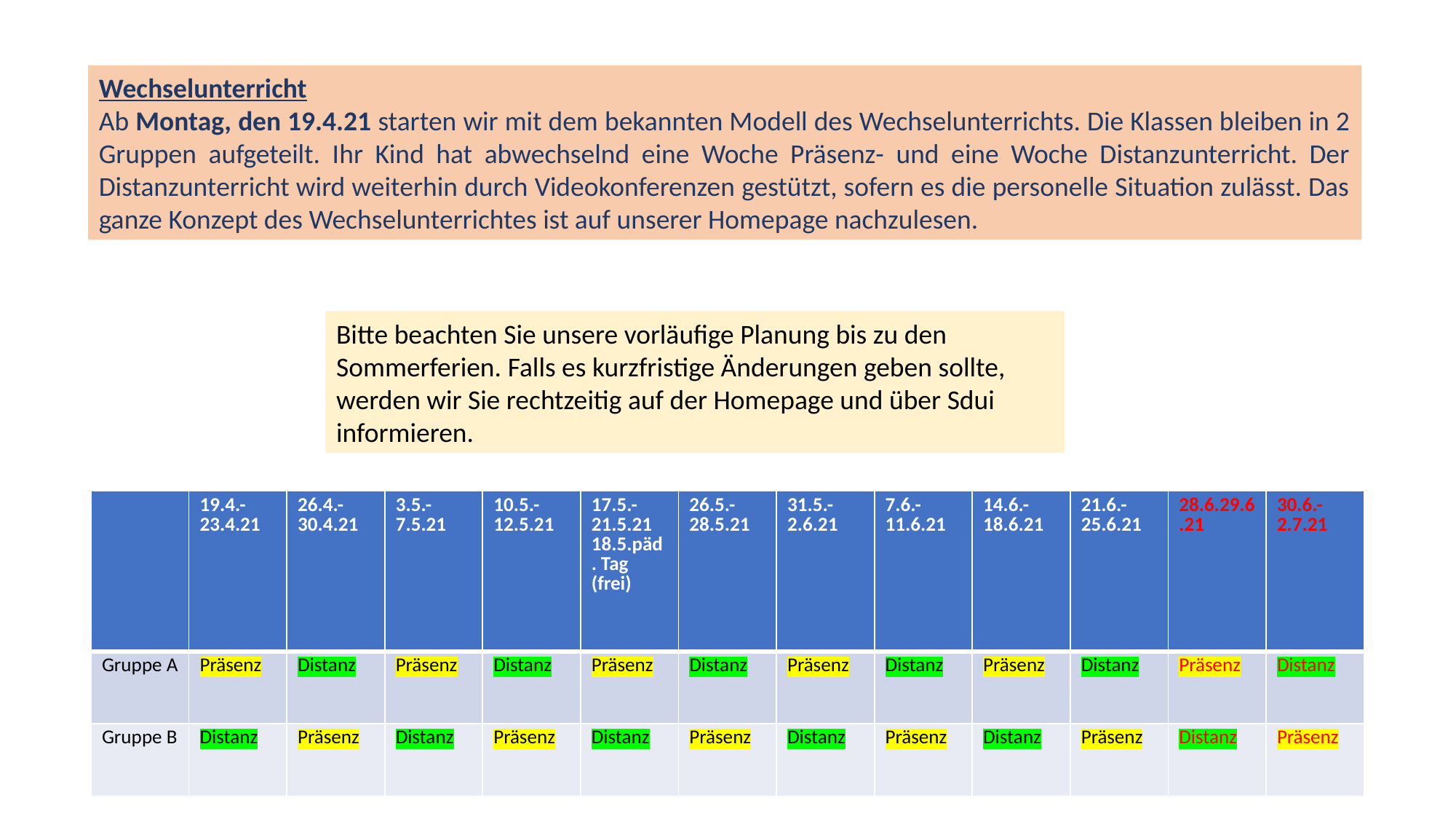

Wechselunterricht
Ab Montag, den 19.4.21 starten wir mit dem bekannten Modell des Wechselunterrichts. Die Klassen bleiben in 2 Gruppen aufgeteilt. Ihr Kind hat abwechselnd eine Woche Präsenz- und eine Woche Distanzunterricht. Der Distanzunterricht wird weiterhin durch Videokonferenzen gestützt, sofern es die personelle Situation zulässt. Das ganze Konzept des Wechselunterrichtes ist auf unserer Homepage nachzulesen.

Bitte beachten Sie unsere vorläufige Planung bis zu den Sommerferien. Falls es kurzfristige Änderungen geben sollte, werden wir Sie rechtzeitig auf der Homepage und über Sdui informieren.
|  | 19.4.-23.4.21 | 26.4.-30.4.21 | 3.5.-7.5.21 | 10.5.-12.5.21 | 17.5.-21.5.21 18.5.päd. Tag (frei) | 26.5.-28.5.21 | 31.5.-2.6.21 | 7.6.-11.6.21 | 14.6.-18.6.21 | 21.6.-25.6.21 | 28.6.29.6.21 | 30.6.-2.7.21 |
| --- | --- | --- | --- | --- | --- | --- | --- | --- | --- | --- | --- | --- |
| Gruppe A | Präsenz | Distanz | Präsenz | Distanz | Präsenz | Distanz | Präsenz | Distanz | Präsenz | Distanz | Präsenz | Distanz |
| Gruppe B | Distanz | Präsenz | Distanz | Präsenz | Distanz | Präsenz | Distanz | Präsenz | Distanz | Präsenz | Distanz | Präsenz |